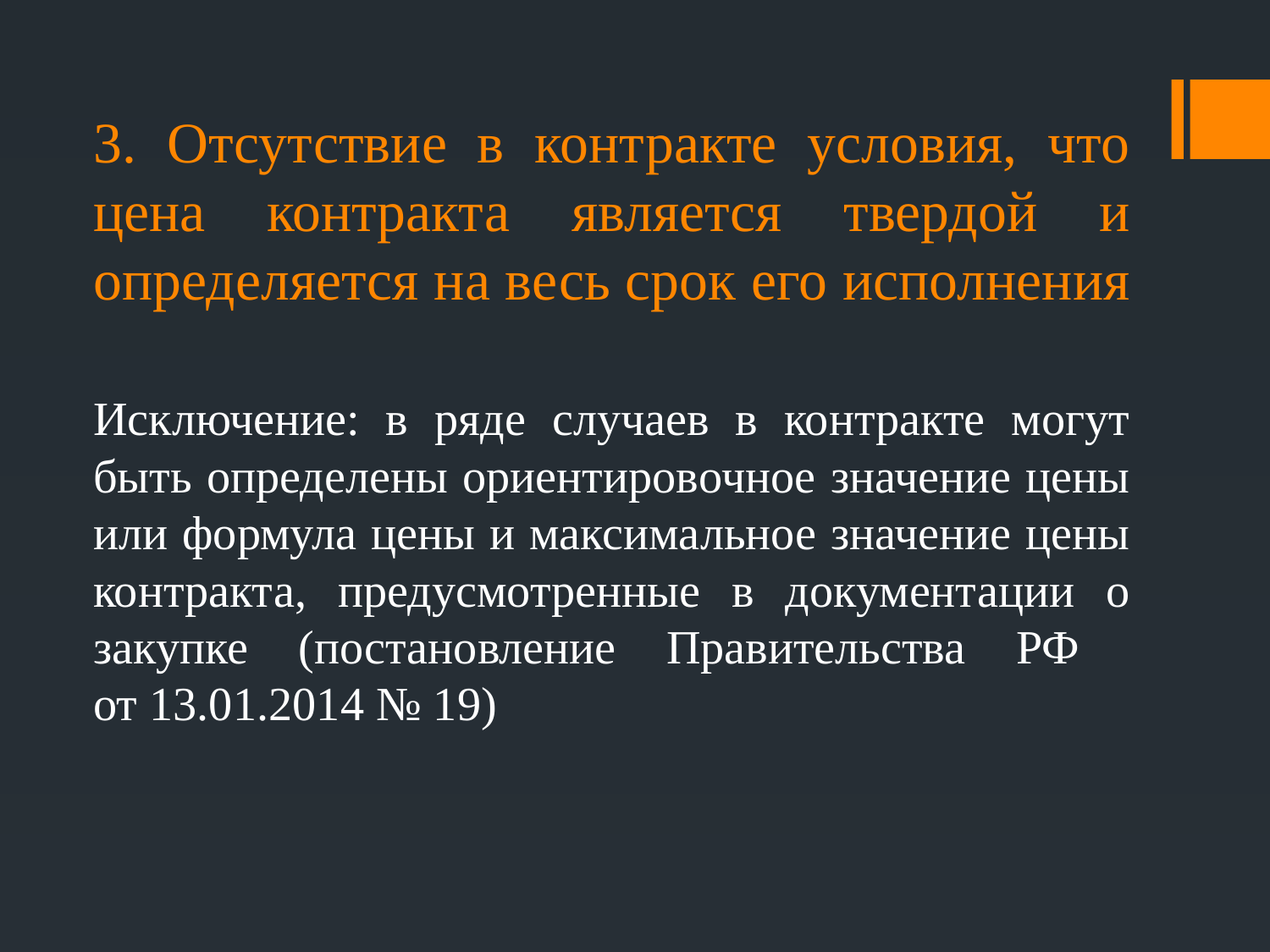

3. Отсутствие в контракте условия, что цена контракта является твердой и определяется на весь срок его исполнения

Исключение: в ряде случаев в контракте могут быть определены ориентировочное значение цены или формула цены и максимальное значение цены контракта, предусмотренные в документации о закупке (постановление Правительства РФ
от 13.01.2014 № 19)